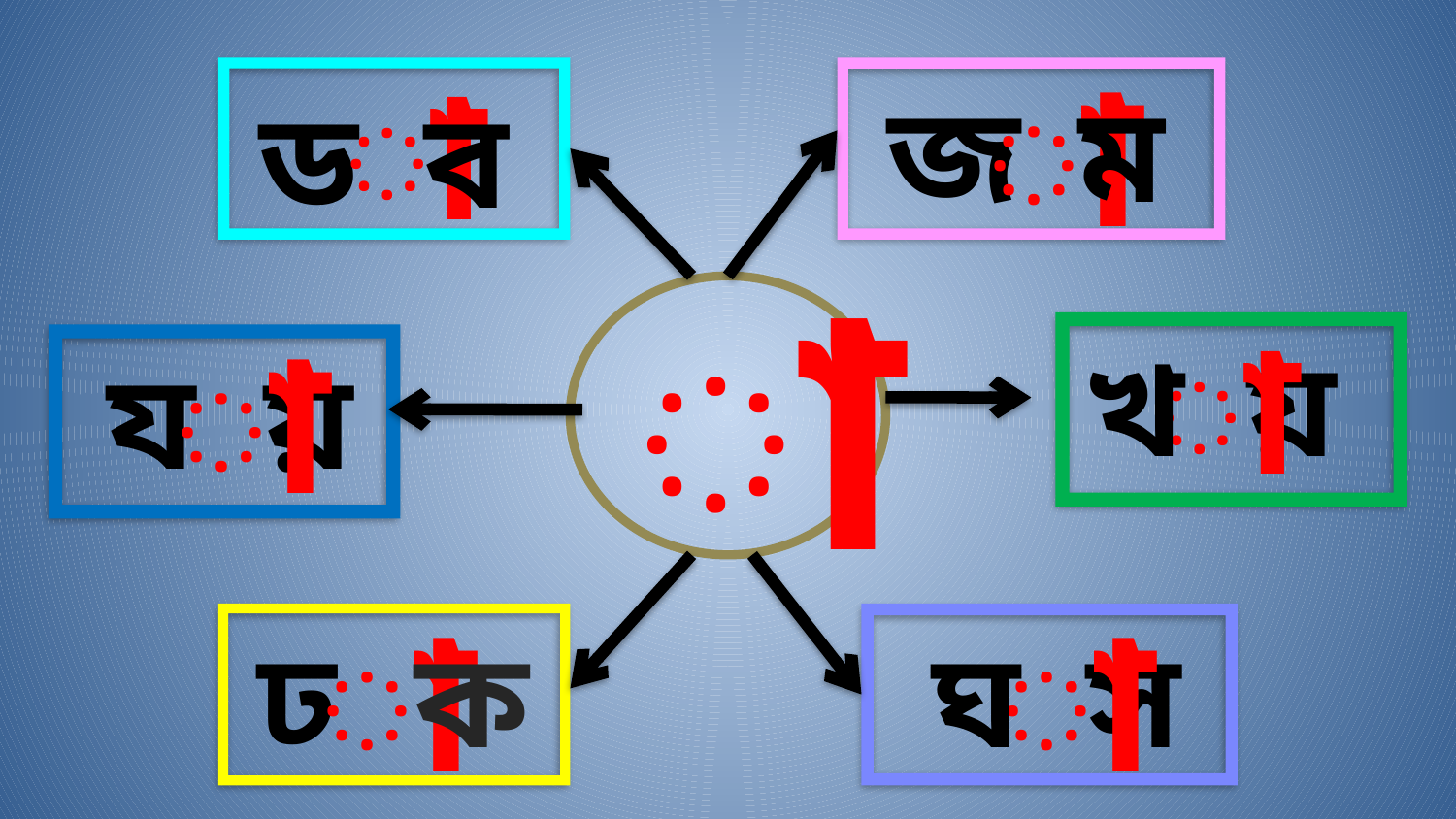

ড
া
ব
জ
া
ম
া

খ
া
য়
য
া
য়

ঢ
া
ক
ঘ
া
স